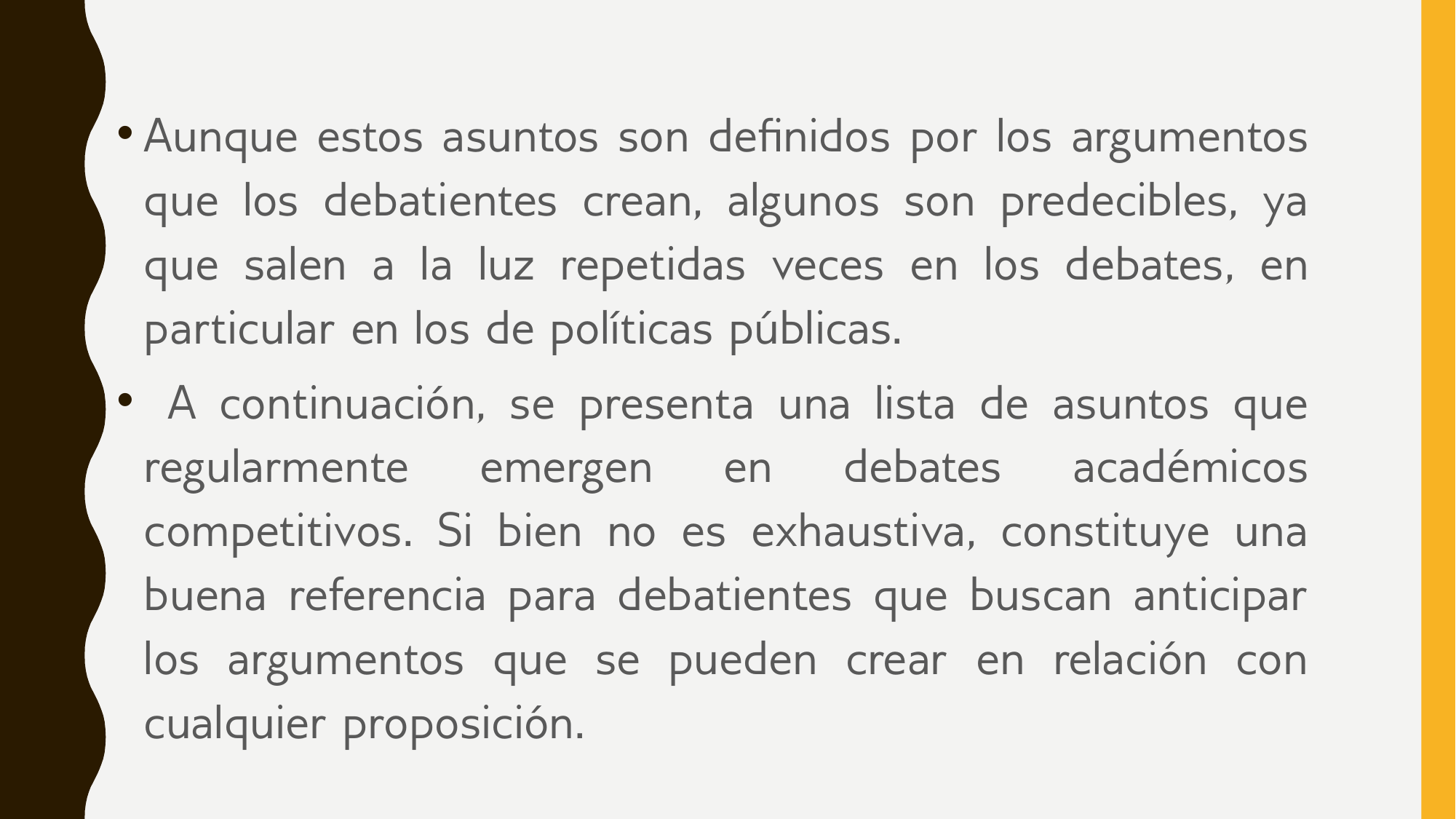

Aunque estos asuntos son definidos por los argumentos que los debatientes crean, algunos son predecibles, ya que salen a la luz repetidas veces en los debates, en particular en los de políticas públicas.
 A continuación, se presenta una lista de asuntos que regularmente emergen en debates académicos competitivos. Si bien no es exhaustiva, constituye una buena referencia para debatientes que buscan anticipar los argumentos que se pueden crear en relación con cualquier proposición.